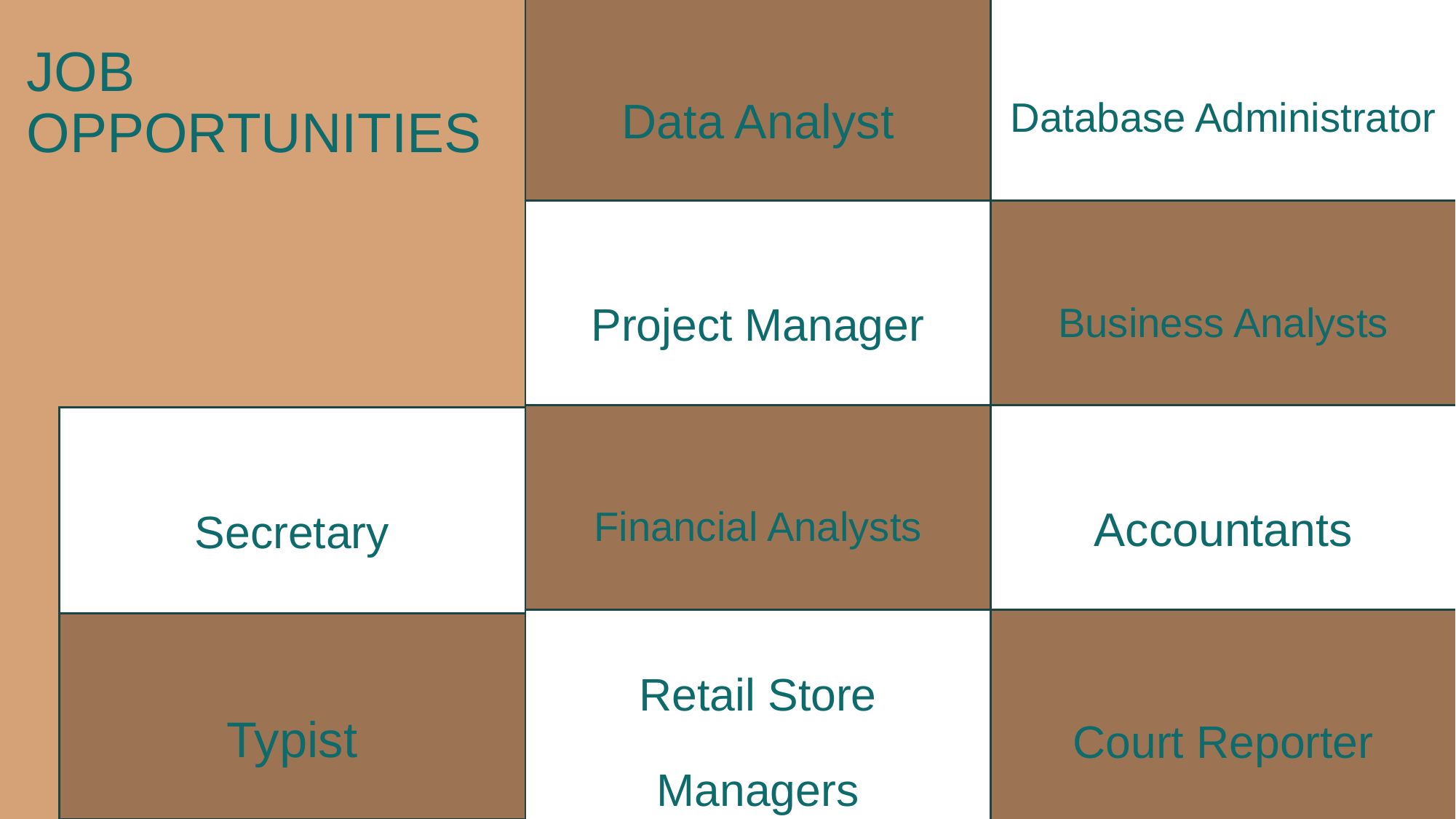

| Data Analyst | Database Administrator |
| --- | --- |
| Project Manager | Business Analysts |
| Financial Analysts | Accountants |
| Retail Store Managers | Court Reporter |
JOB OPPORTUNITIES
| Secretary |
| --- |
| Typist |
| --- |